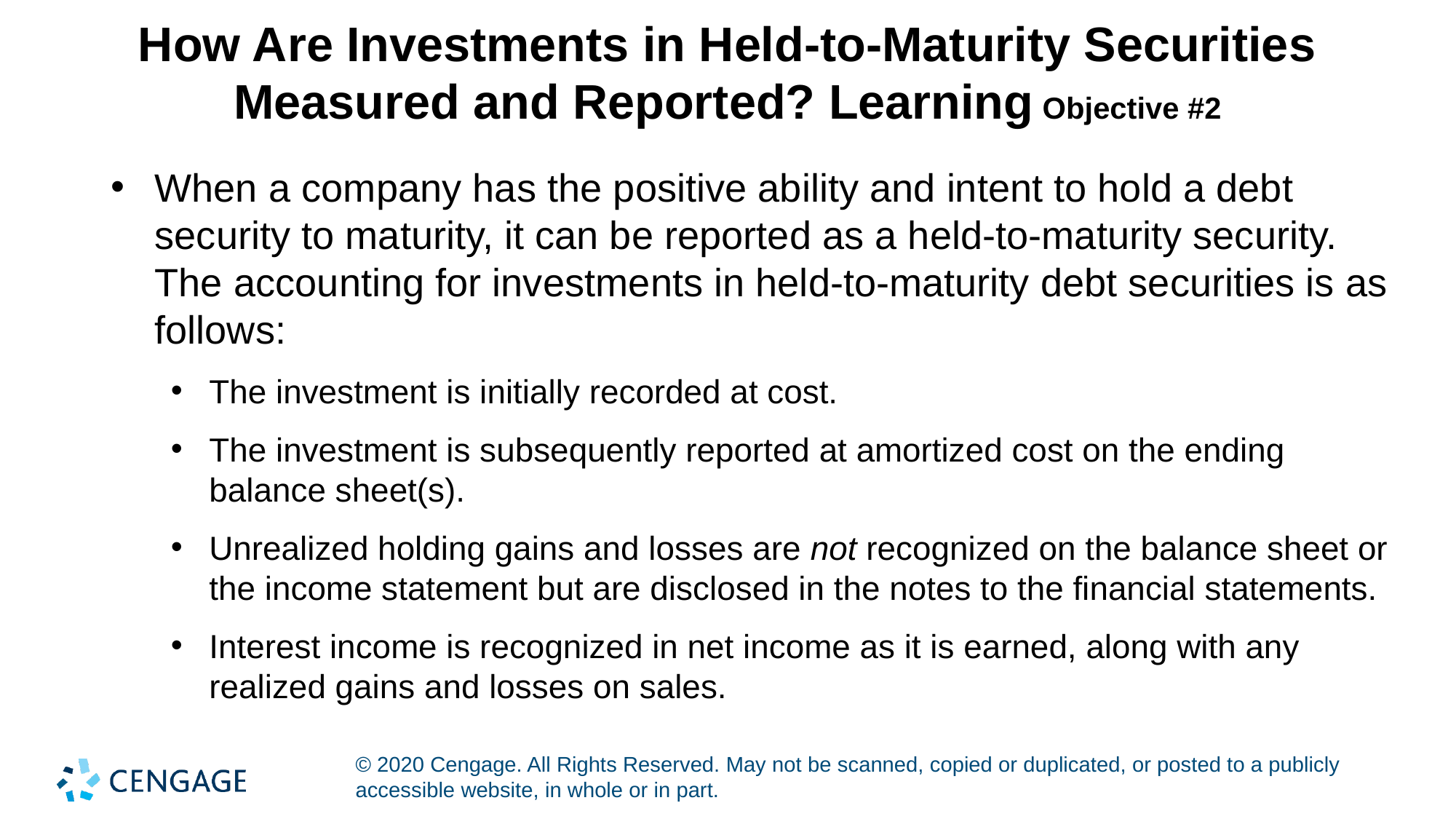

# How Are Investments in Held-to-Maturity Securities Measured and Reported? Learning Objective #2
When a company has the positive ability and intent to hold a debt security to maturity, it can be reported as a held-to-maturity security. The accounting for investments in held-to-maturity debt securities is as follows:
The investment is initially recorded at cost.
The investment is subsequently reported at amortized cost on the ending balance sheet(s).
Unrealized holding gains and losses are not recognized on the balance sheet or the income statement but are disclosed in the notes to the financial statements.
Interest income is recognized in net income as it is earned, along with any realized gains and losses on sales.